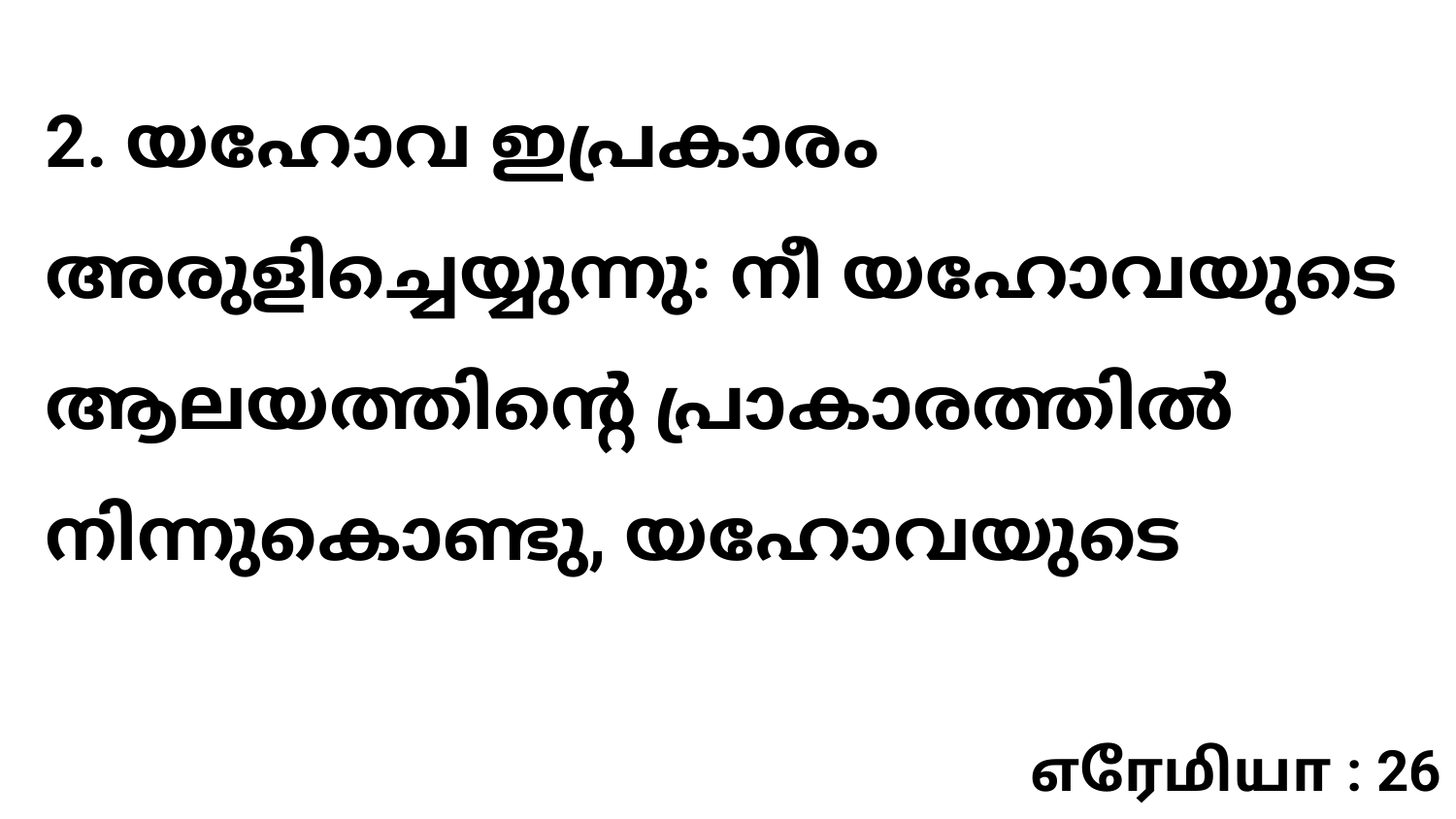

2. യഹോവ ഇപ്രകാരം അരുളിച്ചെയ്യുന്നു: നീ യഹോവയുടെ ആലയത്തിന്റെ പ്രാകാരത്തിൽ നിന്നുകൊണ്ടു, യഹോവയുടെ
எரேமியா : 26